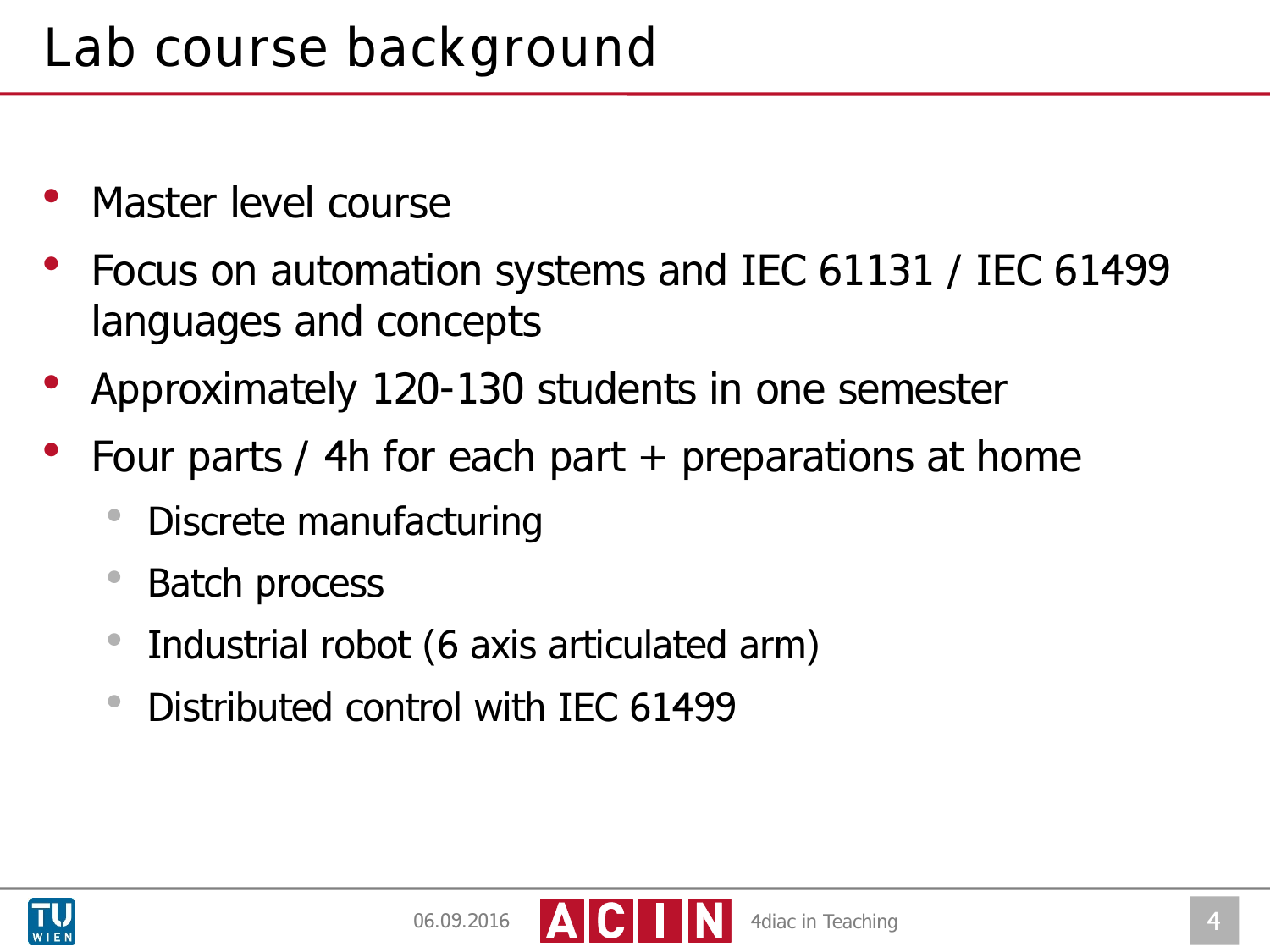

# Lab course background
Master level course
Focus on automation systems and IEC 61131 / IEC 61499 languages and concepts
Approximately 120-130 students in one semester
Four parts / 4h for each part + preparations at home
Discrete manufacturing
Batch process
Industrial robot (6 axis articulated arm)
Distributed control with IEC 61499